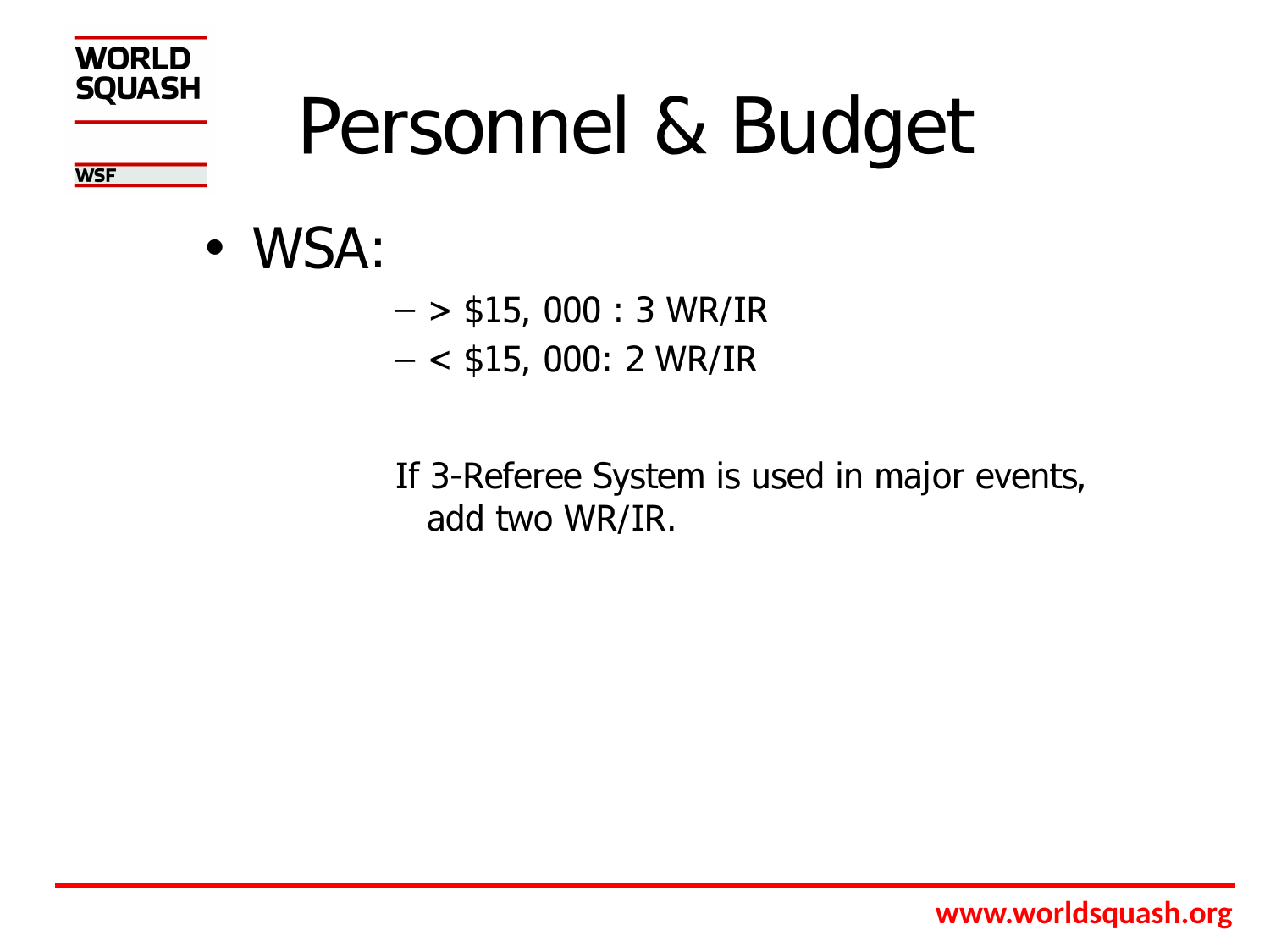

# Personnel & Budget
WSA:
> $15, 000 : 3 WR/IR
< $15, 000: 2 WR/IR

If 3-Referee System is used in major events, add two WR/IR.